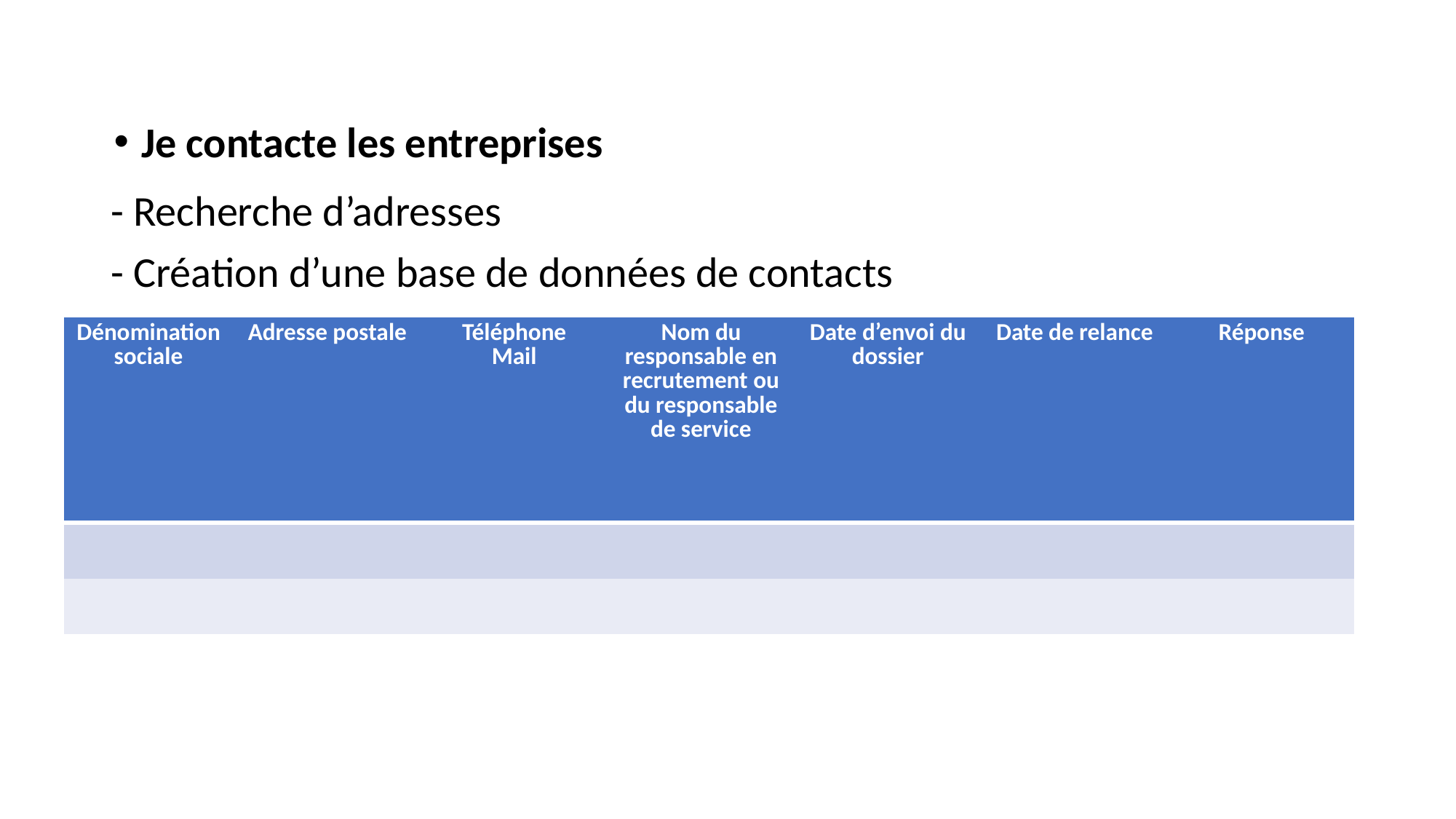

Je contacte les entreprises
- Recherche d’adresses
- Création d’une base de données de contacts

| Dénomination sociale | Adresse postale | Téléphone Mail | Nom du responsable en recrutement ou du responsable de service | Date d’envoi du dossier | Date de relance | Réponse |
| --- | --- | --- | --- | --- | --- | --- |
|  |  |  |  |  |  |  |
|  |  |  |  |  |  |  |